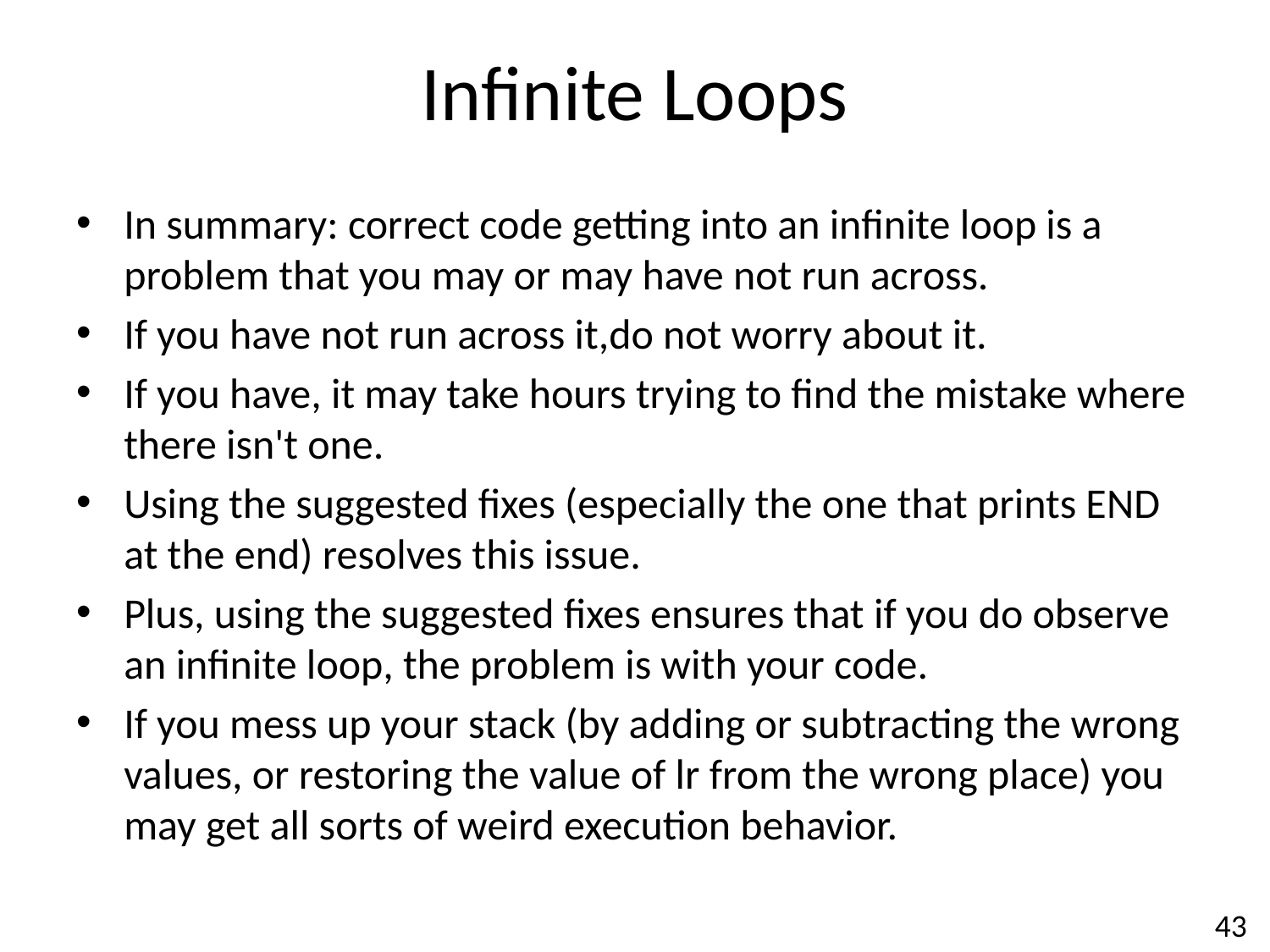

# Infinite Loops
In summary: correct code getting into an infinite loop is a problem that you may or may have not run across.
If you have not run across it,do not worry about it.
If you have, it may take hours trying to find the mistake where there isn't one.
Using the suggested fixes (especially the one that prints END at the end) resolves this issue.
Plus, using the suggested fixes ensures that if you do observe an infinite loop, the problem is with your code.
If you mess up your stack (by adding or subtracting the wrong values, or restoring the value of lr from the wrong place) you may get all sorts of weird execution behavior.
43